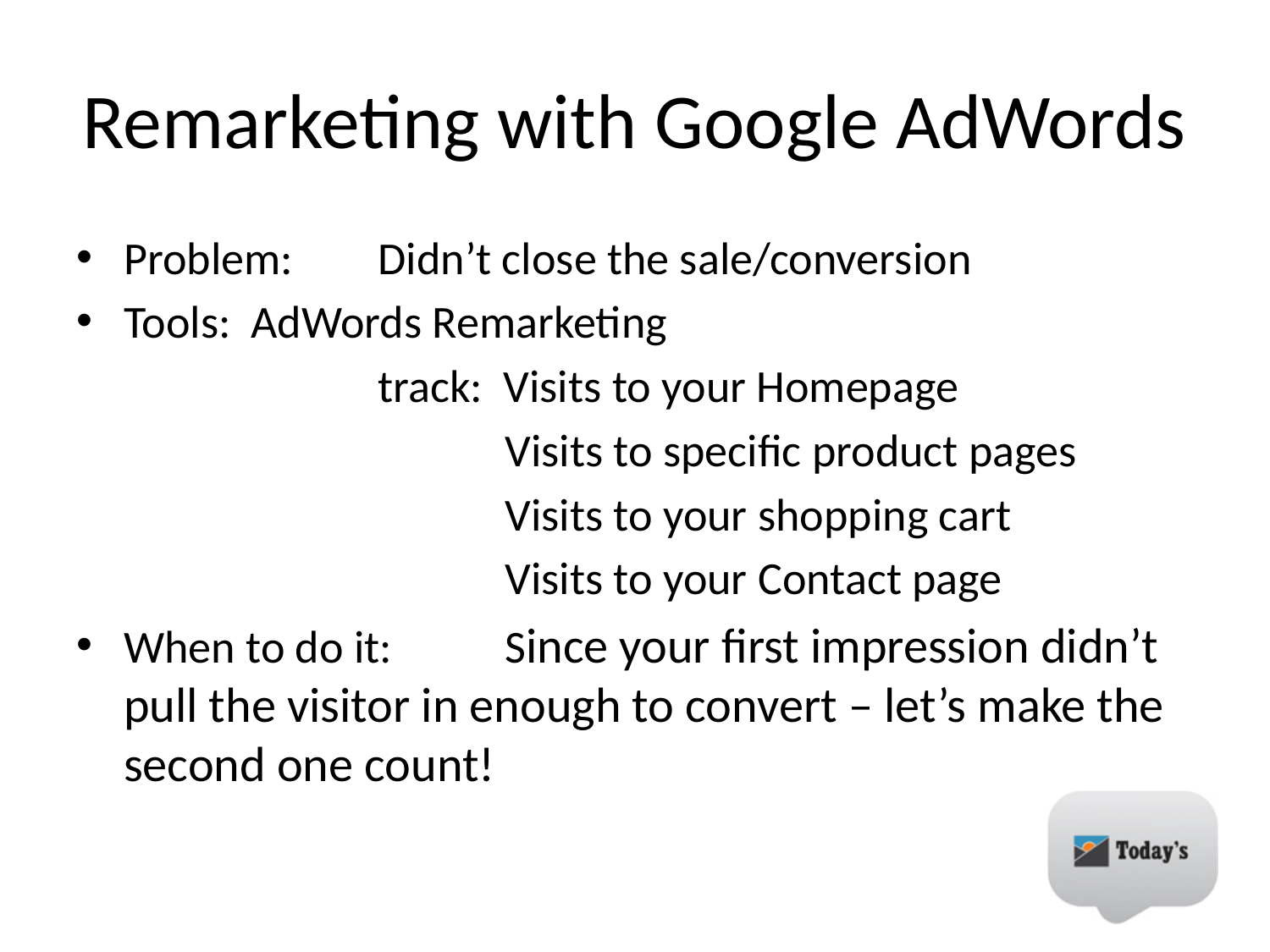

# Remarketing with Google AdWords
Problem:	Didn’t close the sale/conversion
Tools: 	AdWords Remarketing
			track:  Visits to your Homepage
				Visits to specific product pages
				Visits to your shopping cart
				Visits to your Contact page
When to do it: 	Since your first impression didn’t pull the visitor in enough to convert – let’s make the second one count!